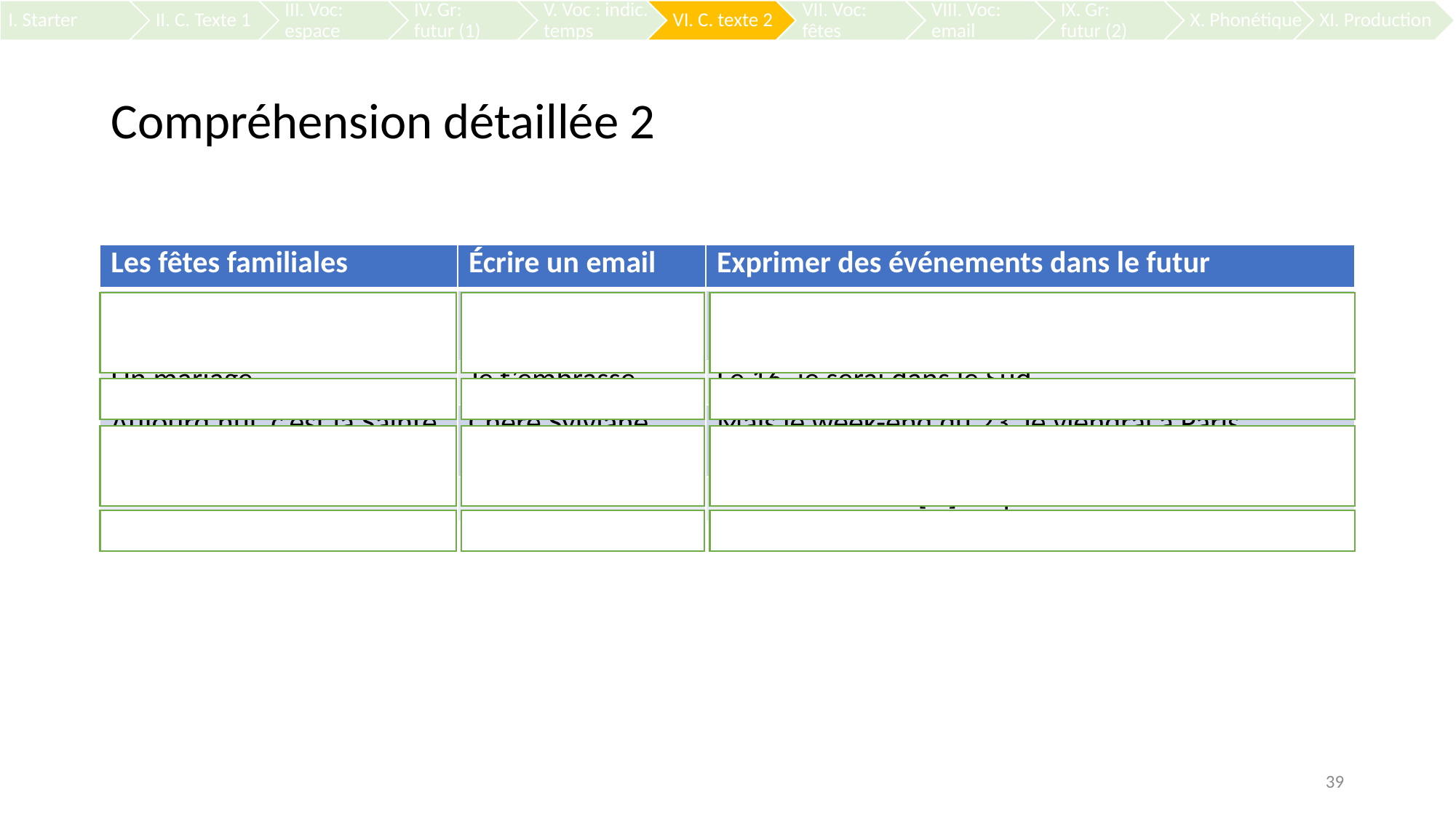

I. Starter
II. C. Texte 1
III. Voc: espace
IV. Gr:      futur (1)
V. Voc : indic. temps
VI. C. texte 2
VII. Voc:    fêtes
VIII. Voc: email
IX. Gr:      futur (2)
X. Phonétique
XI. Production
# Compréhension détaillée 2
| Les fêtes familiales | Écrire un email | Exprimer des événements dans le futur |
| --- | --- | --- |
| Un anniversaire-surprise | Cher Benoît, | Je suis désolé mais je ne pourrai pas venir à l’anniversaire d’Amira. |
| Un mariage | Je t’embrasse | Le 16, je serai dans le Sud. |
| Aujourd’hui, c’est la Sainte Sylvaine, bonne fête à toi ! | Chère Sylviane, | Mais le week-end du 23, je viendrai à Paris. |
|  | Bises | Le dimanche 24 […] on pourra se voir ? |

39